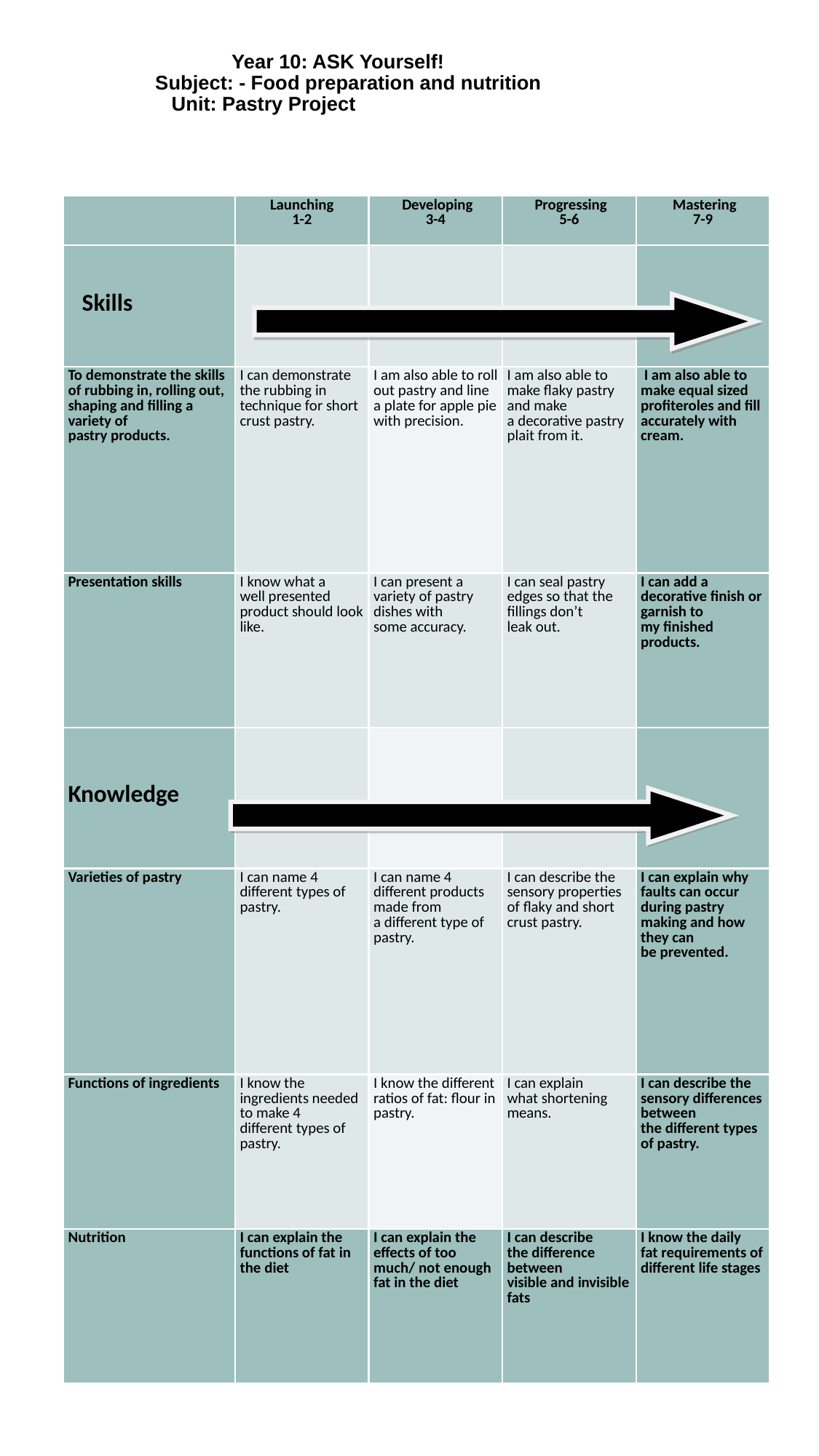

# Year 10: ASK Yourself! Subject: - Food preparation and nutrition Unit: Pastry Project
| ​ | Launching​ 1-2​ | Developing​ 3-4​ | Progressing​ 5-6​ | Mastering​ 7-9​ |
| --- | --- | --- | --- | --- |
| ​ ​                       ​     Skills​ | ​ | ​ | ​ | ​  ​  ​ |
| To demonstrate the skills of rubbing in, rolling out, shaping and filling a variety of pastry products.​ | I can demonstrate the rubbing in technique for short crust pastry.​ | I am also able to roll out pastry and line a plate for apple pie with precision.​ | I am also able to make flaky pastry and make a decorative pastry plait from it.​ | I am also able to make equal sized profiteroles and fill accurately with cream.​ |
| Presentation skills​ | I know what a well presented product should look like.​ | I can present a variety of pastry dishes with some accuracy.​ | I can seal pastry edges so that the fillings don’t leak out.​ | I can add a decorative finish or garnish to my finished products.​ |
| ​ ​                                      Knowledge​  ​ | ​ | ​ | ​ | ​ |
| Varieties of pastry​ | I can name 4 different types of pastry.​ | I can name 4 different products made from a different type of pastry.​ | I can describe the sensory properties of flaky and short crust pastry.​ | I can explain why faults can occur during pastry making and how they can be prevented.​ |
| Functions of ingredients​ | I know the ingredients needed to make 4 different types of pastry.​ | I know the different ratios of fat: flour in pastry.​ | I can explain what shortening means.​ | I can describe the sensory differences between the different types of pastry.​ |
| Nutrition​ | I can explain the functions of fat in the diet​ | I can explain the effects of too much/ not enough fat in the diet​ | I can describe the difference between visible and invisible fats​ | I know the daily fat requirements of different life stages​ |